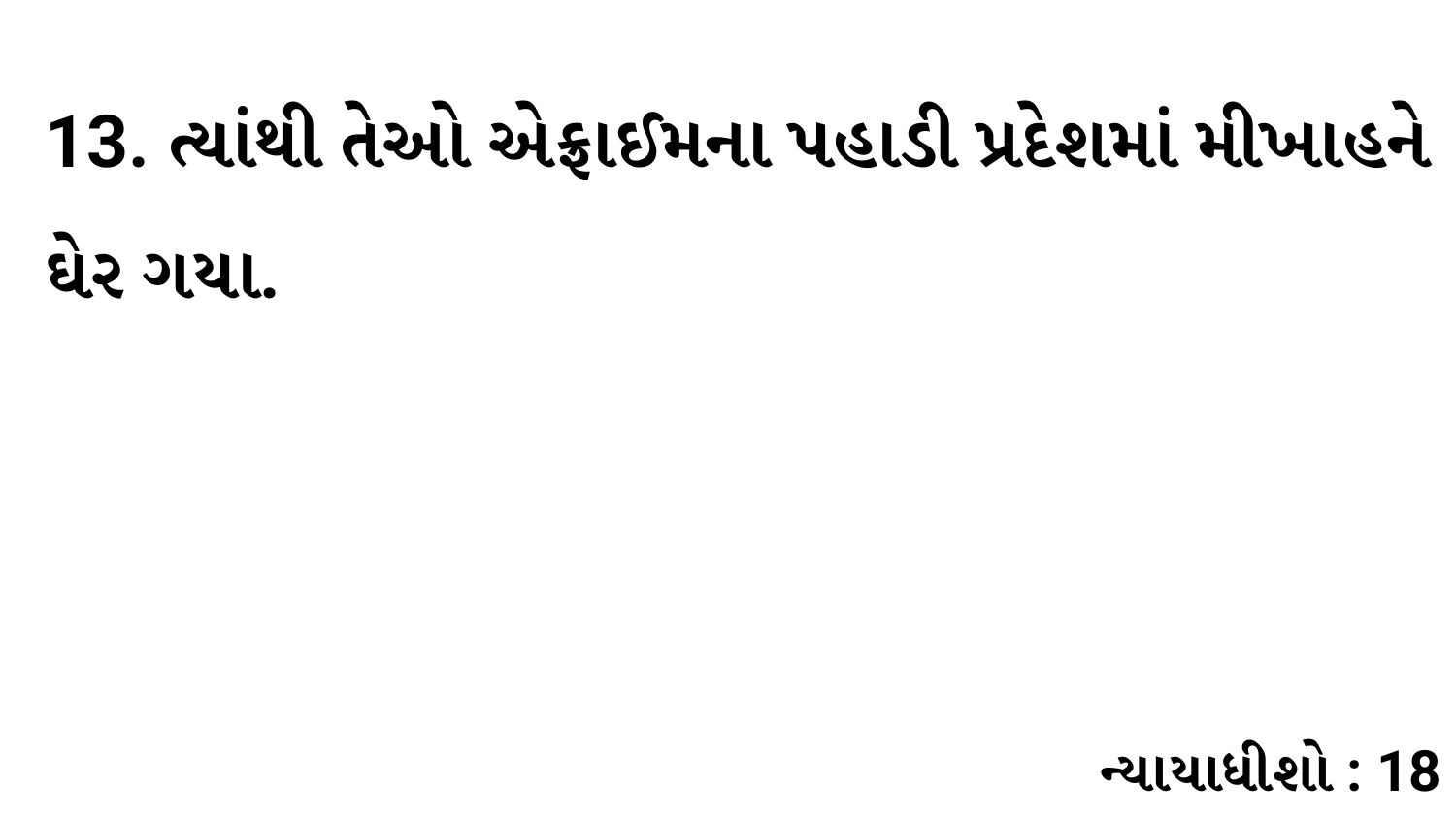

13. ત્યાંથી તેઓ એફ્રાઈમના પહાડી પ્રદેશમાં મીખાહને ઘેર ગયા.
ન્યાયાધીશો : 18